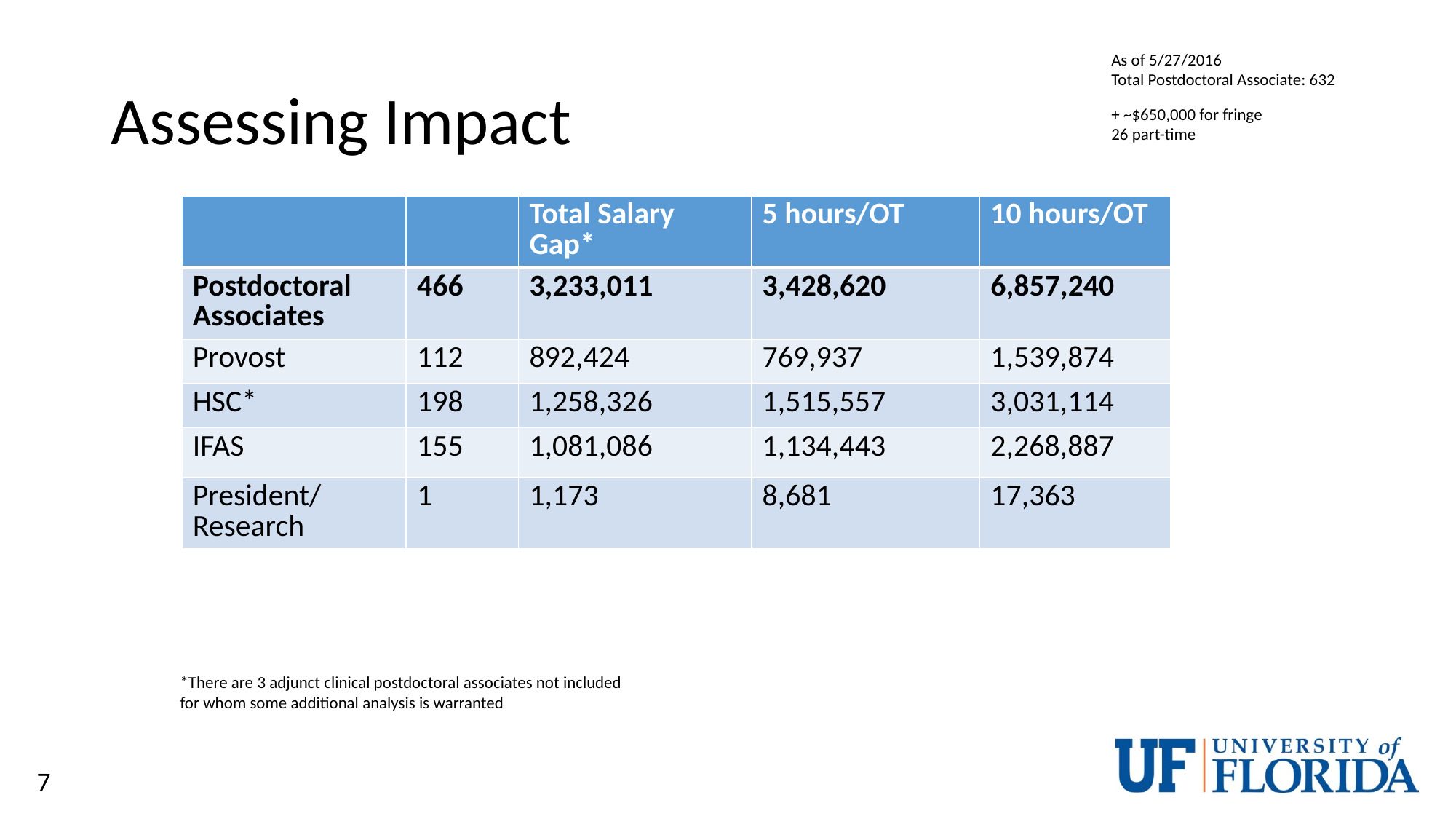

# Assessing Impact
As of 5/27/2016
Total Postdoctoral Associate: 632
+ ~$650,000 for fringe
26 part-time
|  |  | Total Salary Gap\* | 5 hours/OT | 10 hours/OT |
| --- | --- | --- | --- | --- |
| Postdoctoral Associates | 466 | 3,233,011 | 3,428,620 | 6,857,240 |
| Provost | 112 | 892,424 | 769,937 | 1,539,874 |
| HSC\* | 198 | 1,258,326 | 1,515,557 | 3,031,114 |
| IFAS | 155 | 1,081,086 | 1,134,443 | 2,268,887 |
| President/ Research | 1 | 1,173 | 8,681 | 17,363 |
*There are 3 adjunct clinical postdoctoral associates not included for whom some additional analysis is warranted